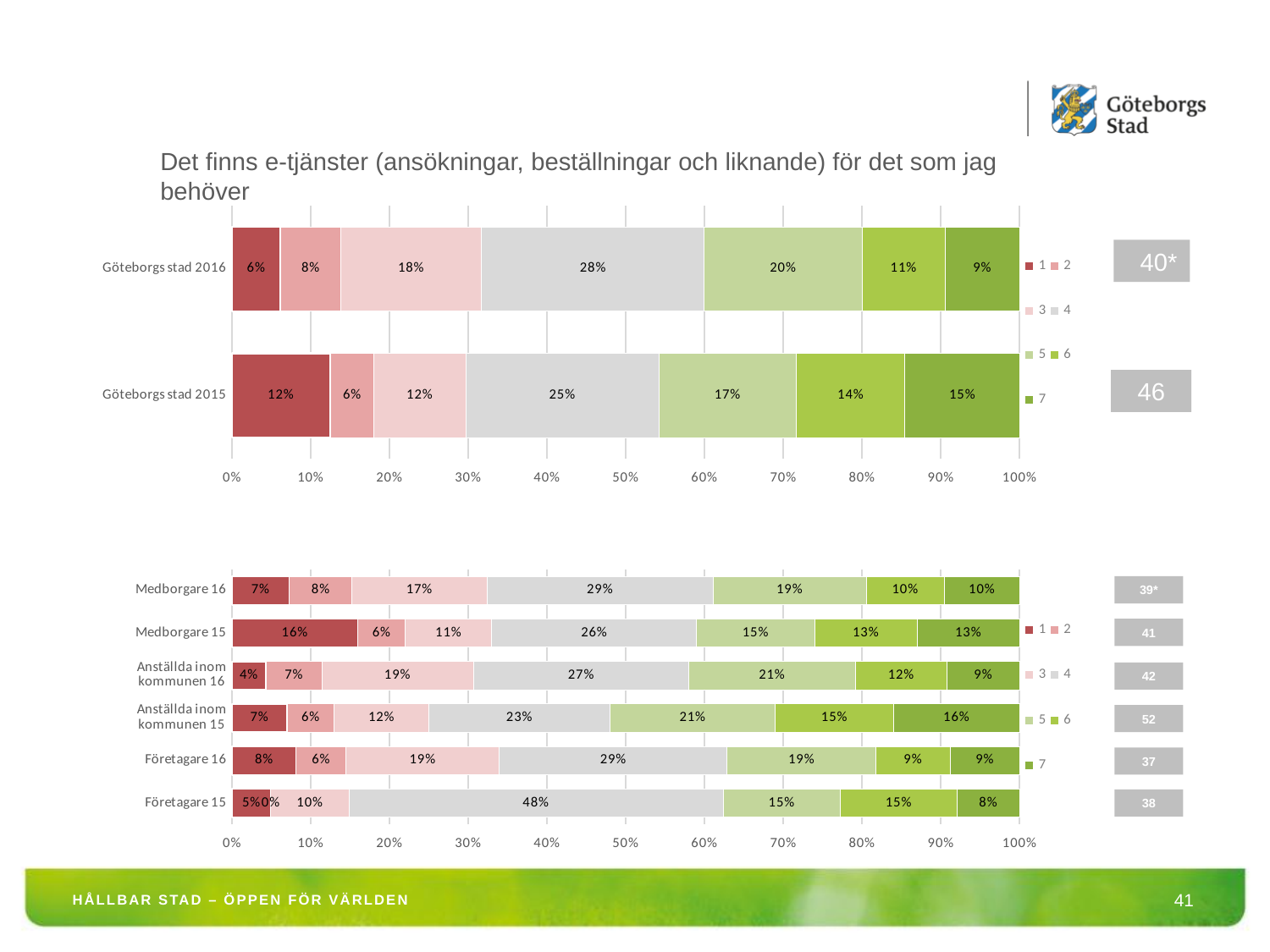

Det finns e-tjänster (ansökningar, beställningar och liknande) för det som jag behöver

### Chart

| Category | 1 | 2 | 3 | 4 | 5 | 6 | 7 |
|---|---|---|---|---|---|---|---|
| Göteborgs stad 2016 | 0.06173380035026271 | 0.07640105078809106 | 0.1790718038528897 | 0.28239929947460723 | 0.2005253940455342 | 0.105516637478109 | 0.09435201401050783 |
| Göteborgs stad 2015 | 0.12474226804123774 | 0.05567010309278347 | 0.11649484536082474 | 0.24536082474226864 | 0.17422680412371133 | 0.13814432989690784 | 0.1453608247422684 |
  40*
  46

### Chart

| Category | 1 | 2 | 3 | 4 | 5 | 6 | 7 |
|---|---|---|---|---|---|---|---|
| Medborgare 16 | 0.07293127629733542 | 0.07959326788218835 | 0.1711079943899019 | 0.2875175315568023 | 0.19424964936886396 | 0.0988779803646571 | 0.0957223001402533 |
| Medborgare 15 | 0.16 | 0.06000000000000003 | 0.11 | 0.26 | 0.15000000000000024 | 0.13 | 0.13 |
| Anställda inom kommunen 16 | 0.04312354312354312 | 0.0710955710955711 | 0.1923076923076924 | 0.2738927738927762 | 0.21095571095571095 | 0.11655011655011654 | 0.09207459207459266 |
| Anställda inom kommunen 15 | 0.07000000000000002 | 0.06000000000000003 | 0.12000000000000002 | 0.23 | 0.21000000000000021 | 0.15000000000000024 | 0.16 |
| Företagare 16 | 0.08176100628930817 | 0.06289308176100661 | 0.1949685534591195 | 0.28930817610063064 | 0.18867924528301888 | 0.09433962264150952 | 0.08805031446540883 |
| Företagare 15 | 0.05 | 0.0 | 0.1 | 0.4800000000000003 | 0.15000000000000024 | 0.15000000000000024 | 0.08000000000000004 |
39*
41
42
52
37
38
HÅLLBAR STAD – ÖPPEN FÖR VÄRLDEN
41